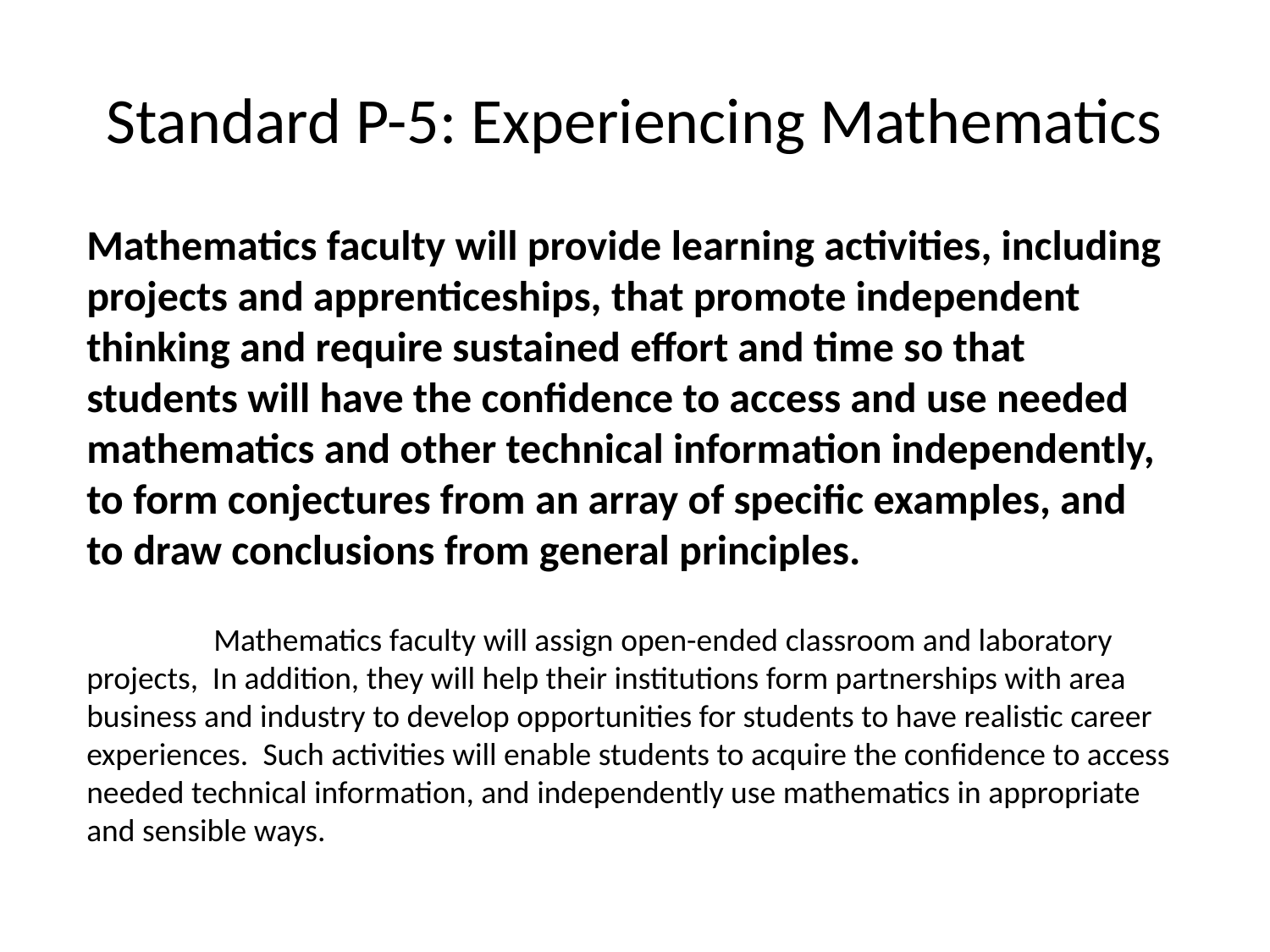

# Standard P-5: Experiencing Mathematics
Mathematics faculty will provide learning activities, including projects and apprenticeships, that promote independent thinking and require sustained effort and time so that students will have the confidence to access and use needed mathematics and other technical information independently, to form conjectures from an array of specific examples, and to draw conclusions from general principles.
	Mathematics faculty will assign open-ended classroom and laboratory projects,  In addition, they will help their institutions form partnerships with area business and industry to develop opportunities for students to have realistic career experiences.  Such activities will enable students to acquire the confidence to access needed technical information, and independently use mathematics in appropriate and sensible ways.